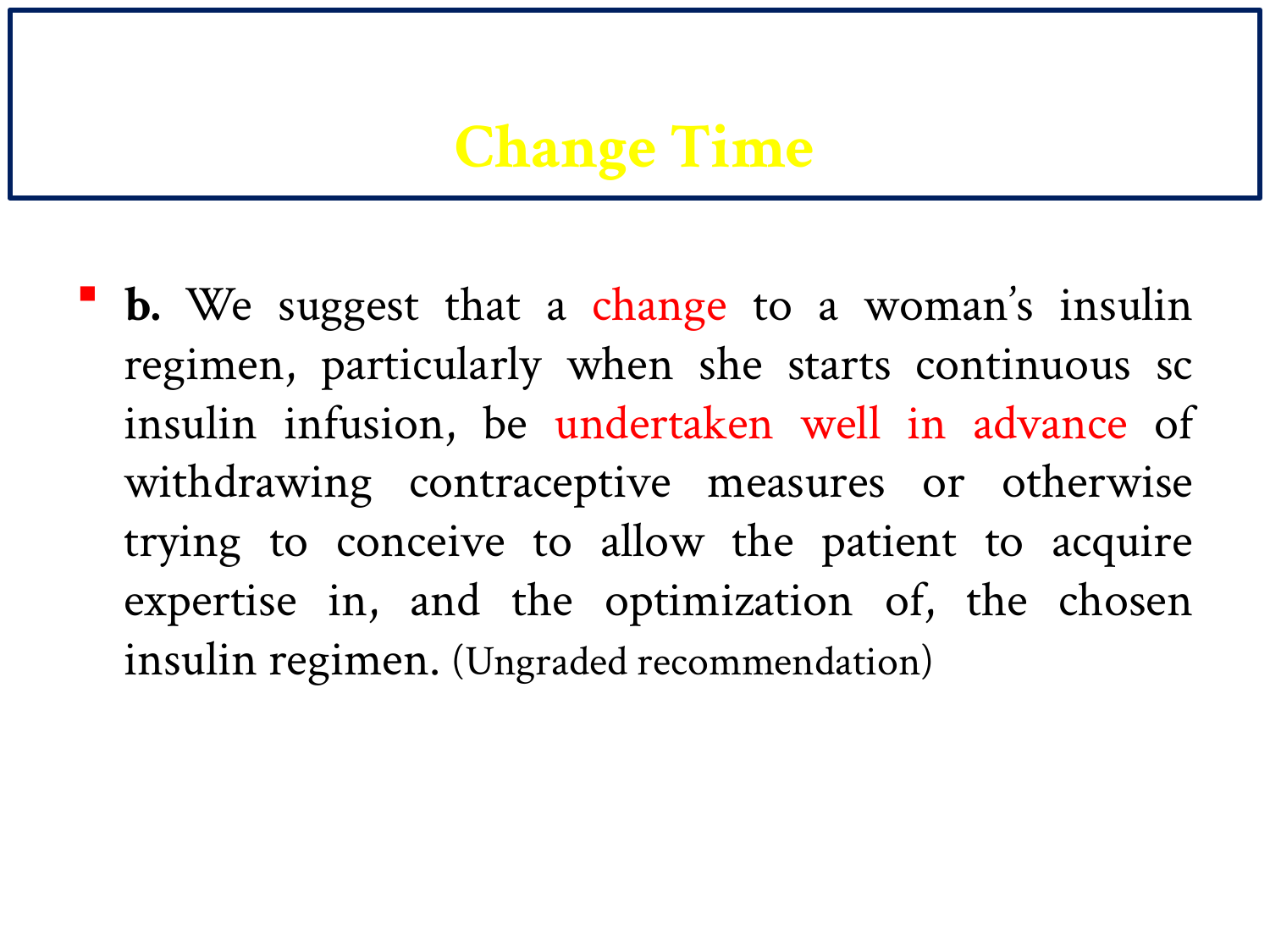

# 1.3. Insulin Therapy-2 Change Time
b. We suggest that a change to a woman’s insulin regimen, particularly when she starts continuous sc insulin infusion, be undertaken well in advance of withdrawing contraceptive measures or otherwise trying to conceive to allow the patient to acquire expertise in, and the optimization of, the chosen insulin regimen. (Ungraded recommendation)